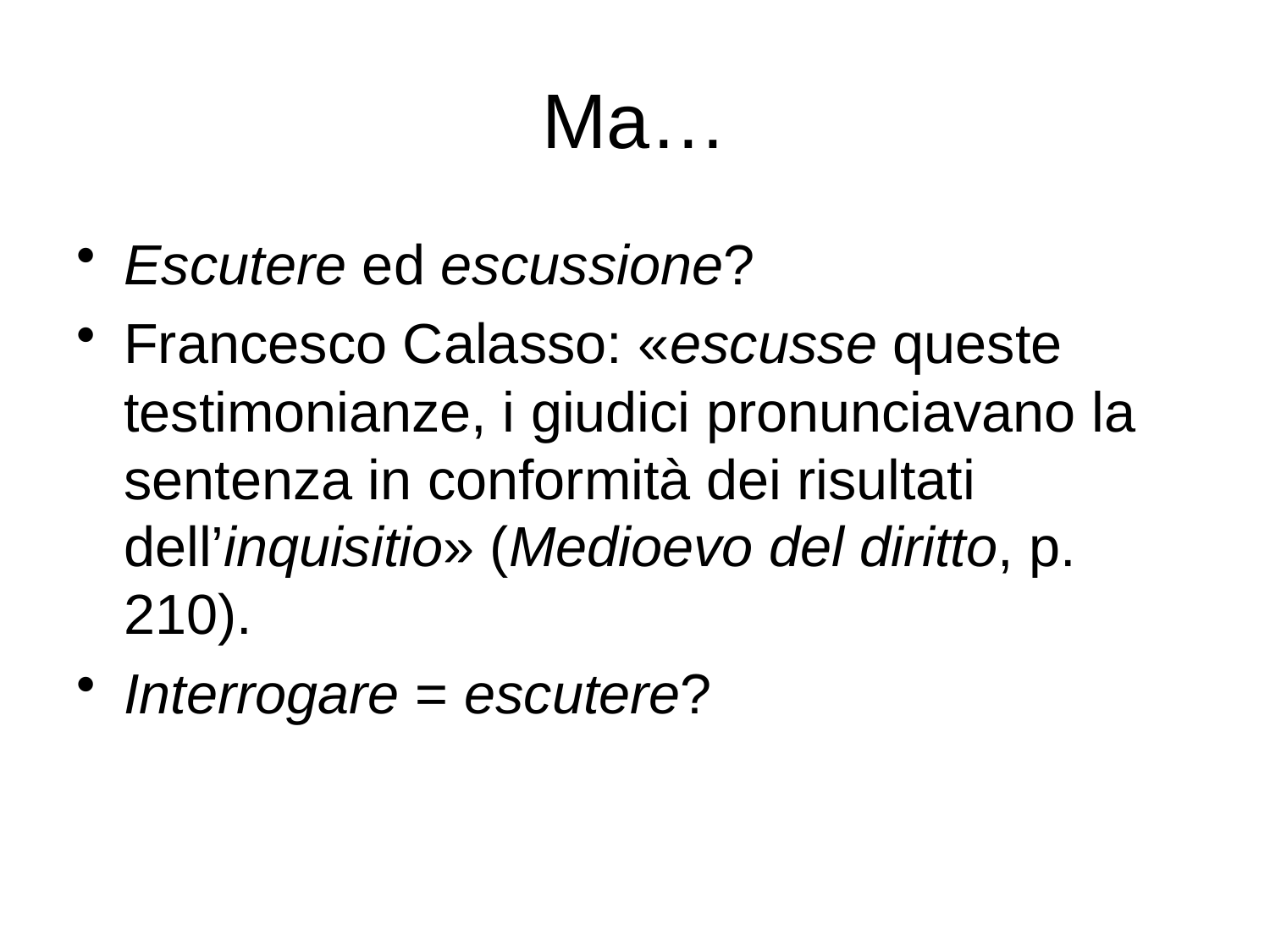

# Ma…
Escutere ed escussione?
Francesco Calasso: «escusse queste testimonianze, i giudici pronunciavano la sentenza in conformità dei risultati dell’inquisitio» (Medioevo del diritto, p. 210).
Interrogare = escutere?